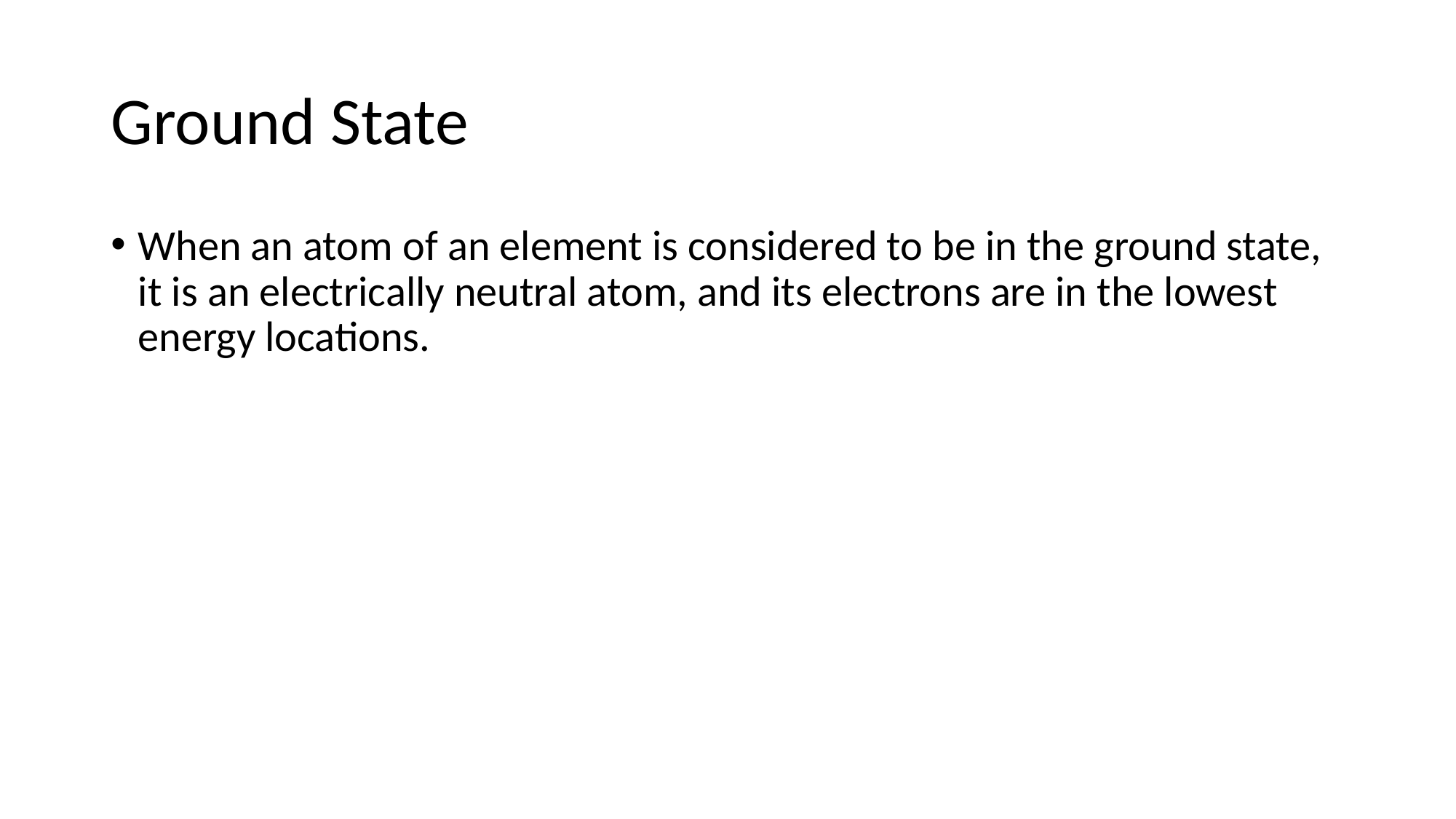

# Ground State
When an atom of an element is considered to be in the ground state, it is an electrically neutral atom, and its electrons are in the lowest energy locations.